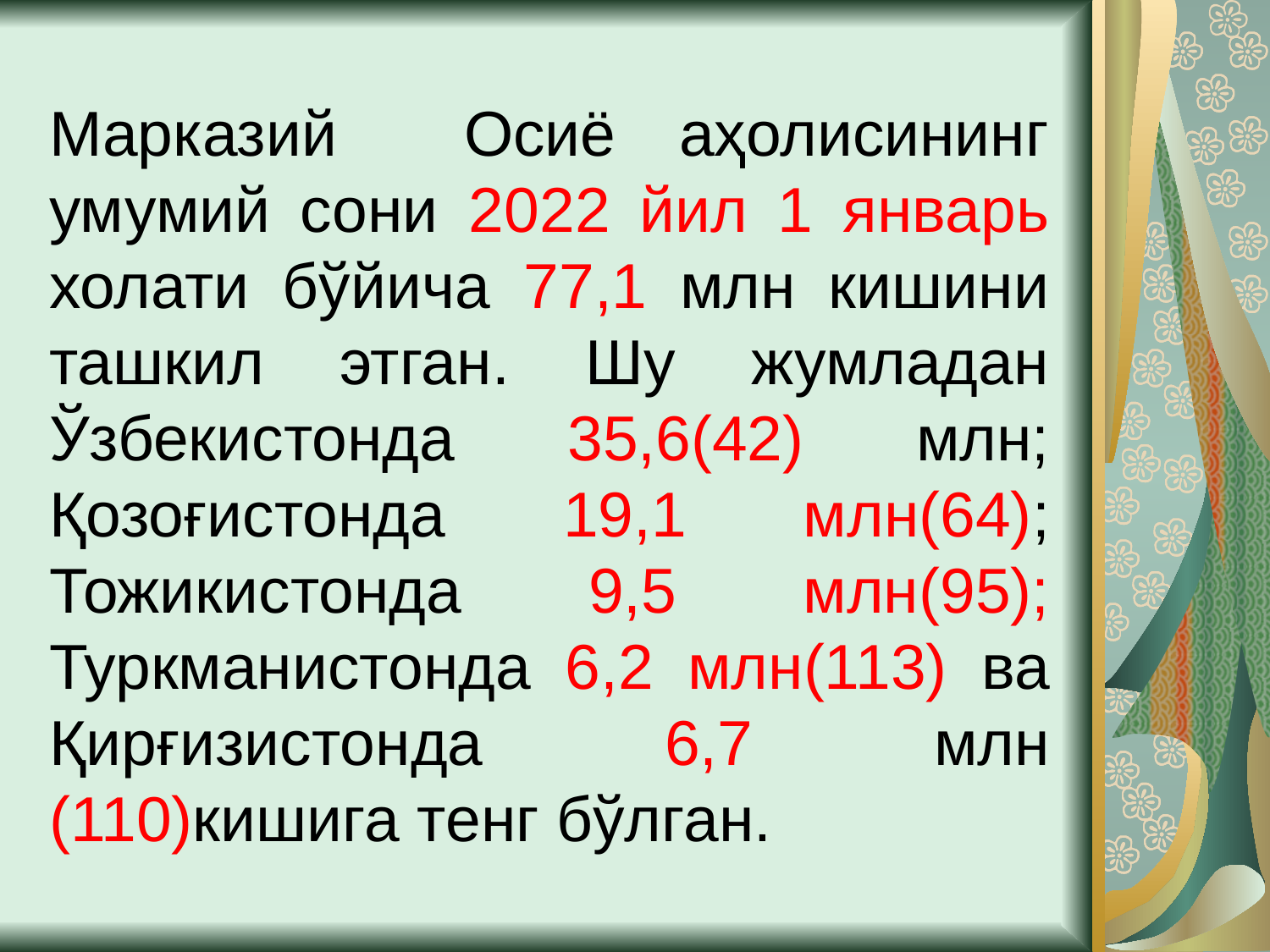

Марказий  Осиё аҳолисининг умумий сони 2022 йил 1 январь холати бўйича 77,1 млн кишини ташкил этган. Шу жумладан Ўзбекистонда 35,6(42) млн; Қозоғистонда 19,1 млн(64); Тожикистонда 9,5 млн(95); Туркманистонда 6,2 млн(113) ва Қирғизистонда 6,7 млн (110)кишига тенг бўлган.